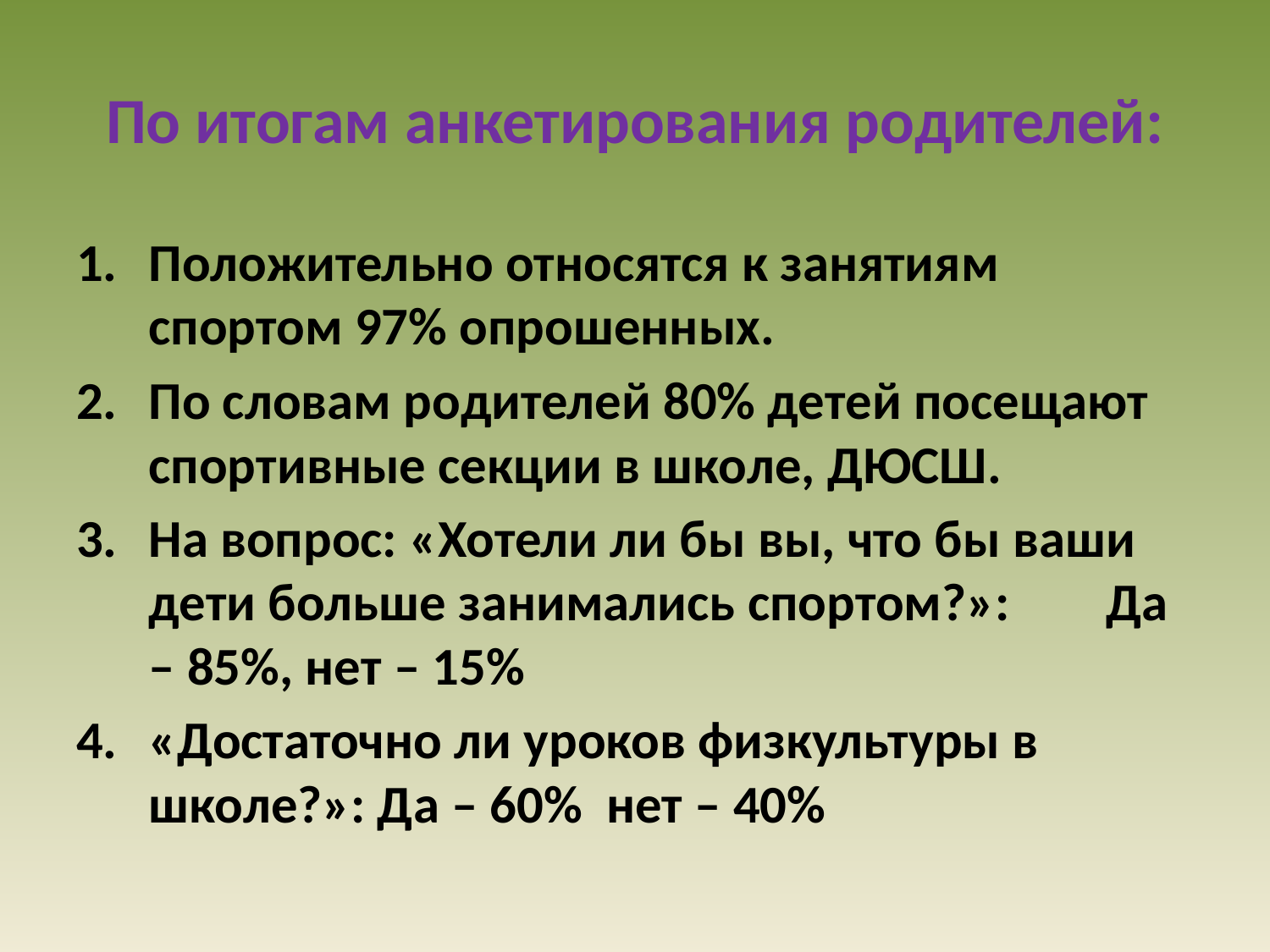

# По итогам анкетирования родителей:
Положительно относятся к занятиям спортом 97% опрошенных.
По словам родителей 80% детей посещают спортивные секции в школе, ДЮСШ.
На вопрос: «Хотели ли бы вы, что бы ваши дети больше занимались спортом?»:        Да – 85%, нет – 15%
«Достаточно ли уроков физкультуры в школе?»: Да – 60%  нет – 40%